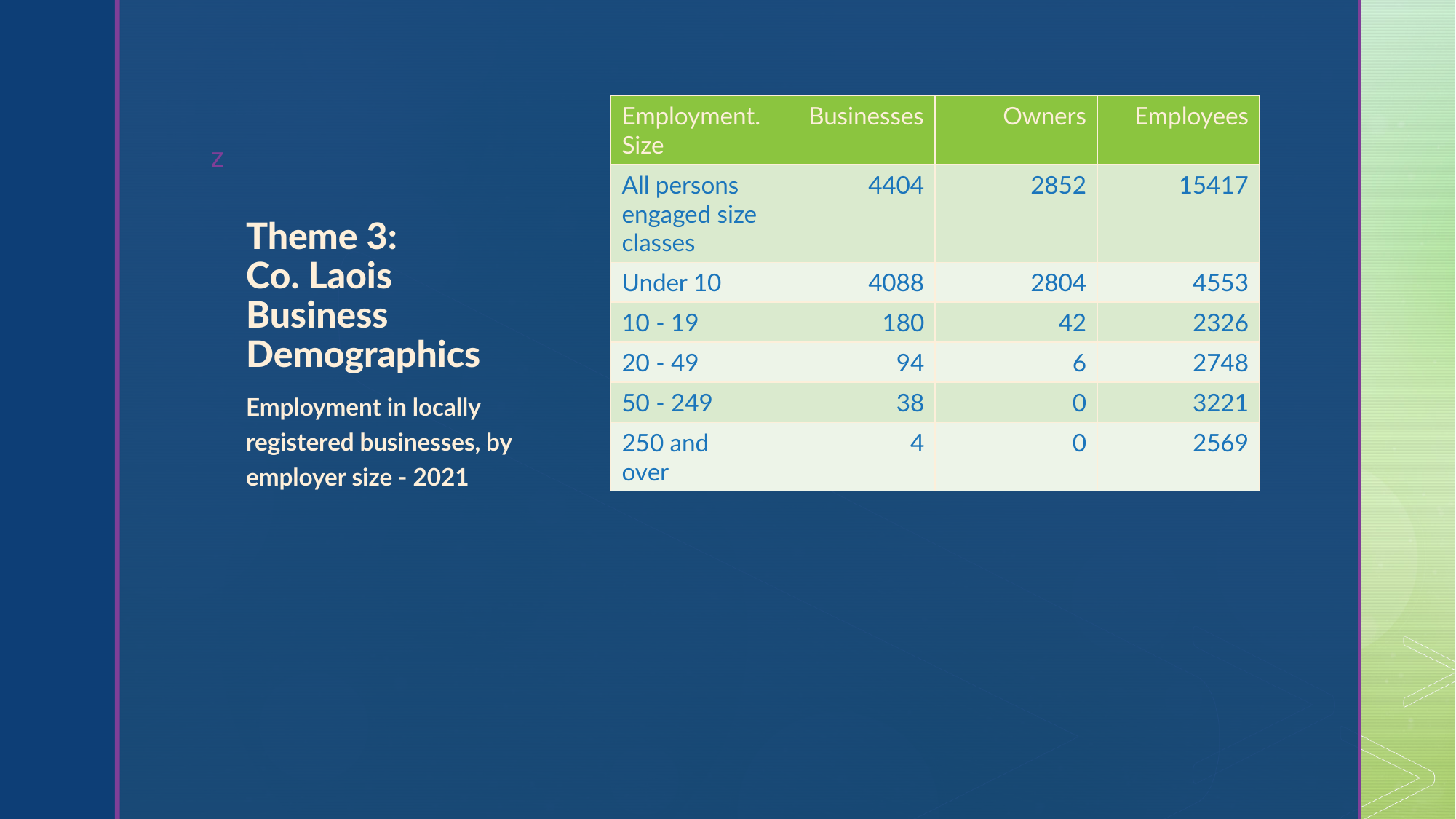

| Employment.Size | Businesses | Owners | Employees |
| --- | --- | --- | --- |
| All persons engaged size classes | 4404 | 2852 | 15417 |
| Under 10 | 4088 | 2804 | 4553 |
| 10 - 19 | 180 | 42 | 2326 |
| 20 - 49 | 94 | 6 | 2748 |
| 50 - 249 | 38 | 0 | 3221 |
| 250 and over | 4 | 0 | 2569 |
# Theme 3: Co. Laois Business Demographics
Employment in locally registered businesses, by employer size - 2021